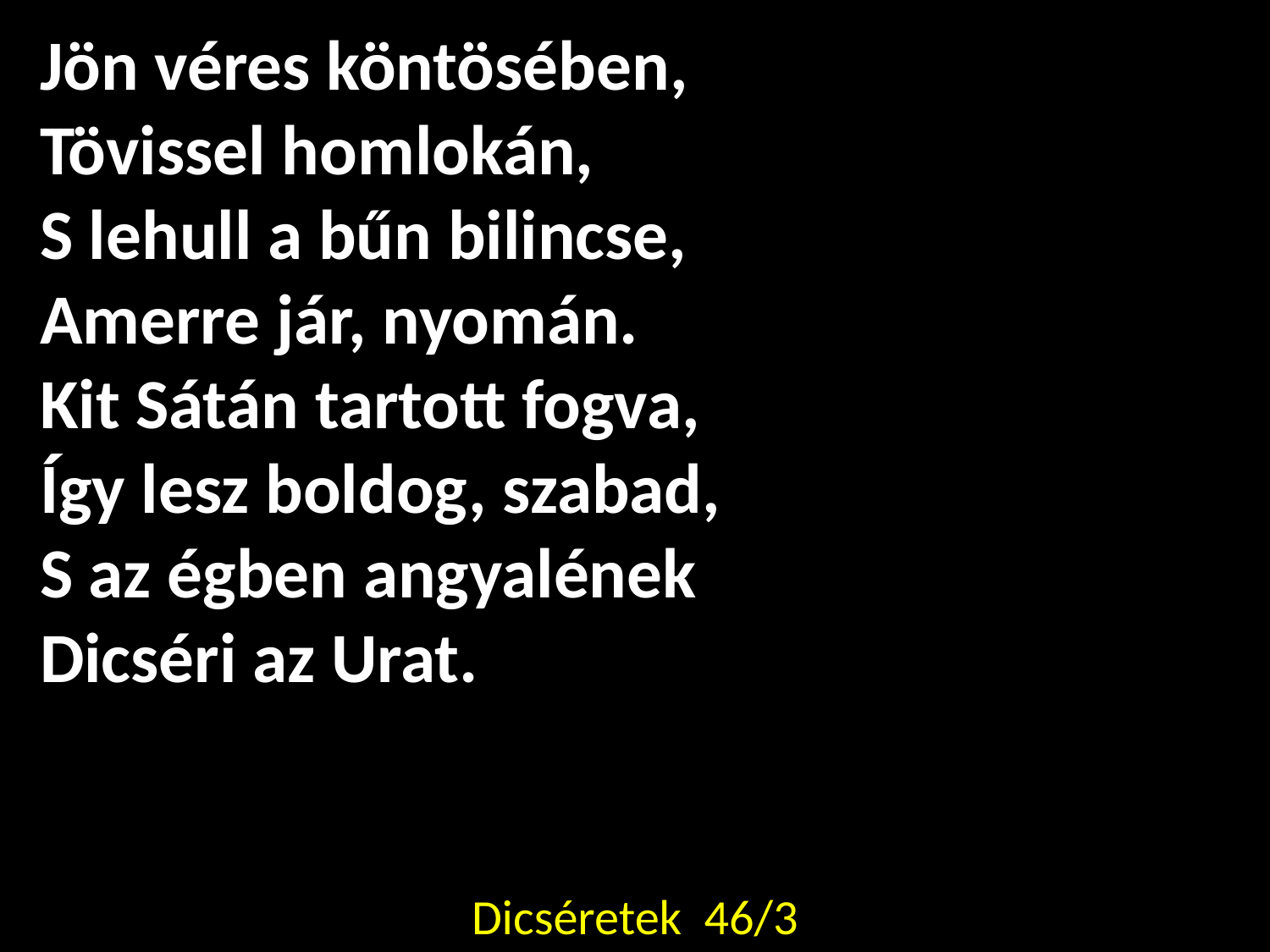

Jön véres köntösében,
Tövissel homlokán,
S lehull a bűn bilincse,
Amerre jár, nyomán.
Kit Sátán tartott fogva,
Így lesz boldog, szabad,
S az égben angyalének
Dicséri az Urat.
Dicséretek  46/3